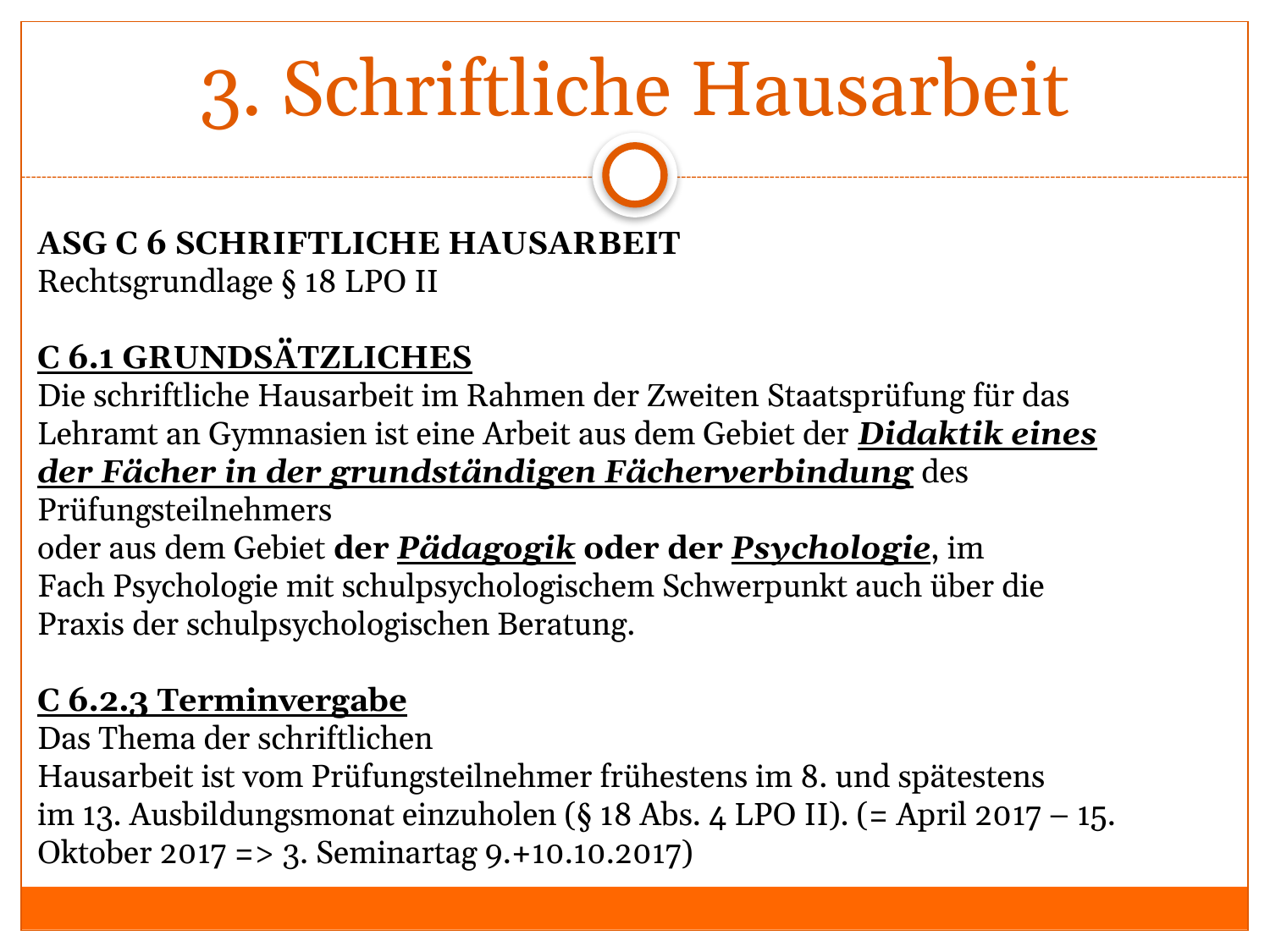

# 3. Schriftliche Hausarbeit
ASG C 6 SCHRIFTLICHE HAUSARBEIT
Rechtsgrundlage § 18 LPO II

C 6.1 GRUNDSÄTZLICHES
Die schriftliche Hausarbeit im Rahmen der Zweiten Staatsprüfung für das
Lehramt an Gymnasien ist eine Arbeit aus dem Gebiet der Didaktik eines
der Fächer in der grundständigen Fächerverbindung des Prüfungsteilnehmers
oder aus dem Gebiet der Pädagogik oder der Psychologie, im
Fach Psychologie mit schulpsychologischem Schwerpunkt auch über die
Praxis der schulpsychologischen Beratung.

C 6.2.3 Terminvergabe
Das Thema der schriftlichen
Hausarbeit ist vom Prüfungsteilnehmer frühestens im 8. und spätestens
im 13. Ausbildungsmonat einzuholen (§ 18 Abs. 4 LPO II). (= April 2017 – 15. Oktober 2017 => 3. Seminartag 9.+10.10.2017)